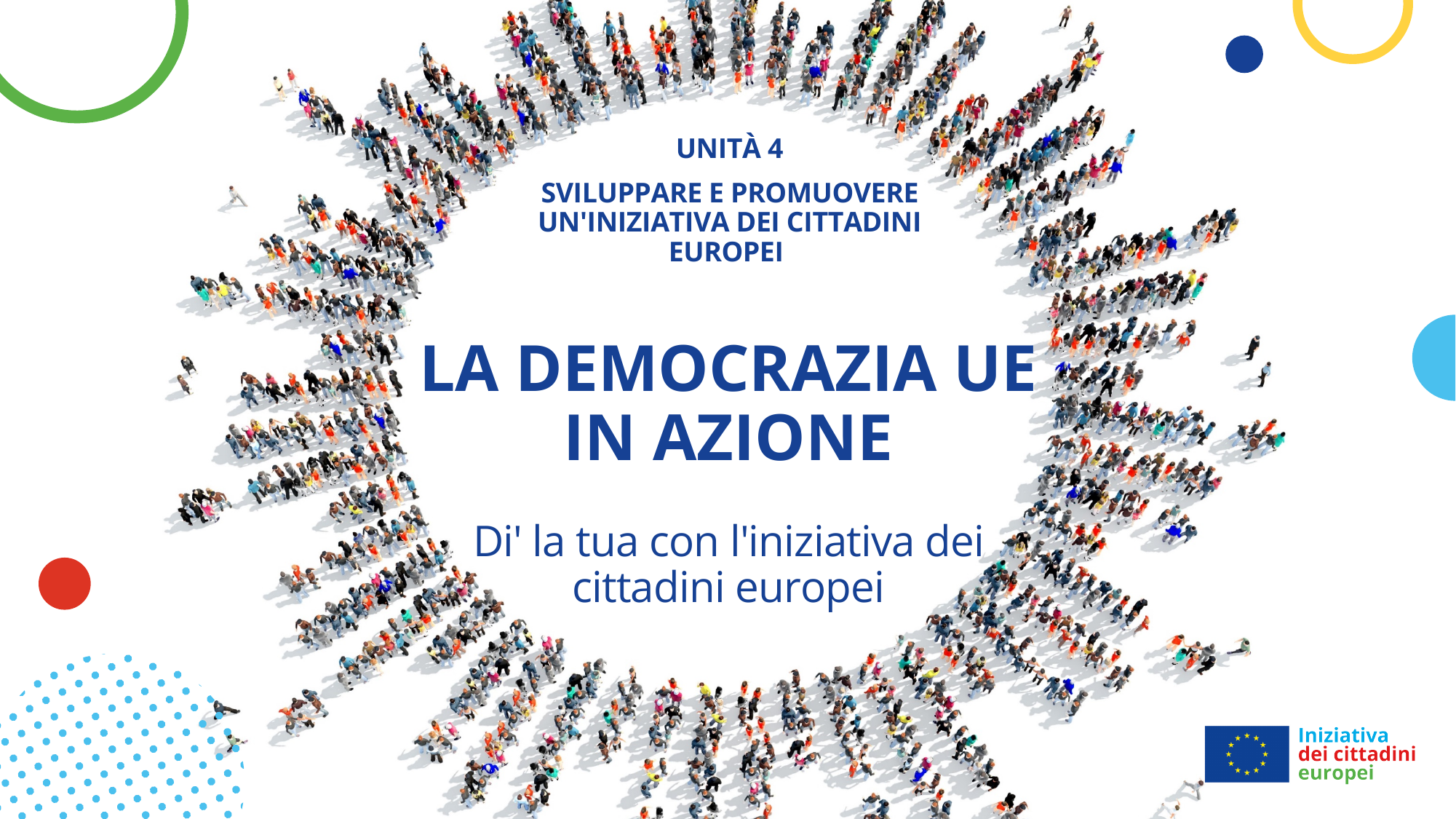

Unità 4
Sviluppare e promuovere un'iniziativa dei cittadini europei
# LA DEMOCRAZIA UE IN AZIONE Di' la tua con l'iniziativa dei cittadini europei